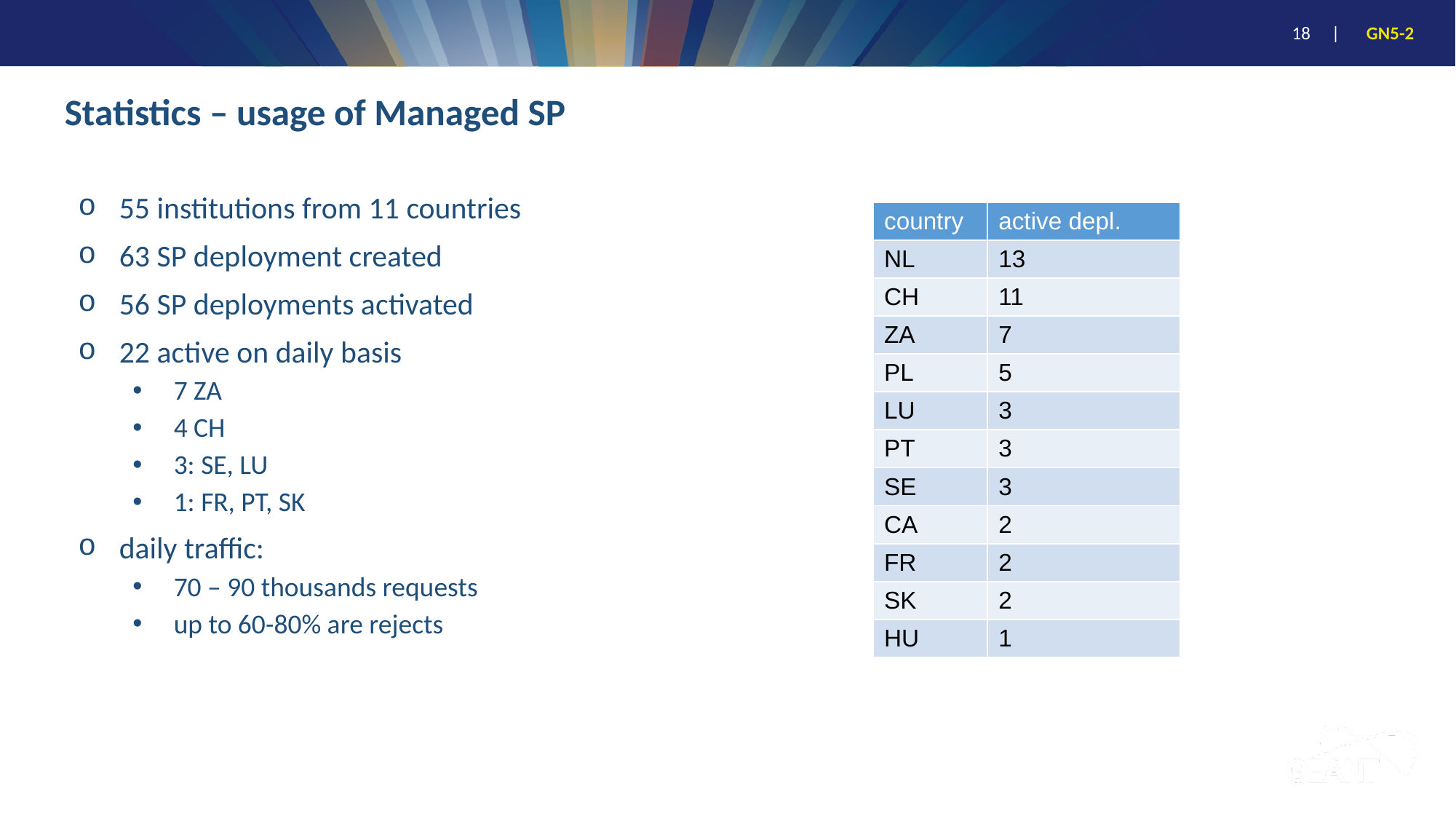

# Statistics – usage of Managed SP
55 institutions from 11 countries
63 SP deployment created
56 SP deployments activated
22 active on daily basis
7 ZA
4 CH
3: SE, LU
1: FR, PT, SK
daily traffic:
70 – 90 thousands requests
up to 60-80% are rejects
| country | active depl. |
| --- | --- |
| NL | 13 |
| CH | 11 |
| ZA | 7 |
| PL | 5 |
| LU | 3 |
| PT | 3 |
| SE | 3 |
| CA | 2 |
| FR | 2 |
| SK | 2 |
| HU | 1 |